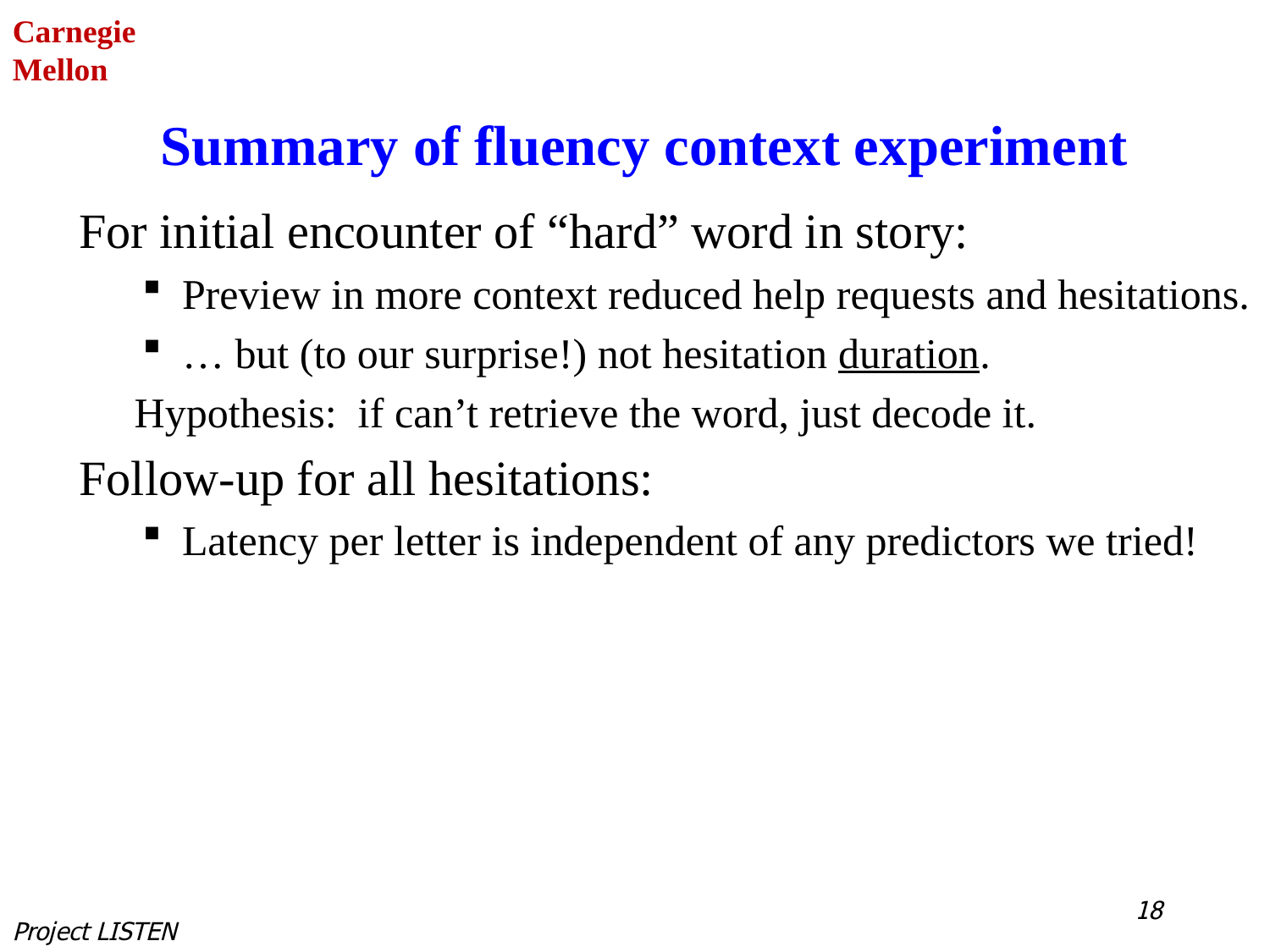

# Summary of fluency context experiment
For initial encounter of “hard” word in story:
Preview in more context reduced help requests and hesitations.
… but (to our surprise!) not hesitation duration.
Hypothesis:  if can’t retrieve the word, just decode it.
Follow-up for all hesitations:
Latency per letter is independent of any predictors we tried!
18